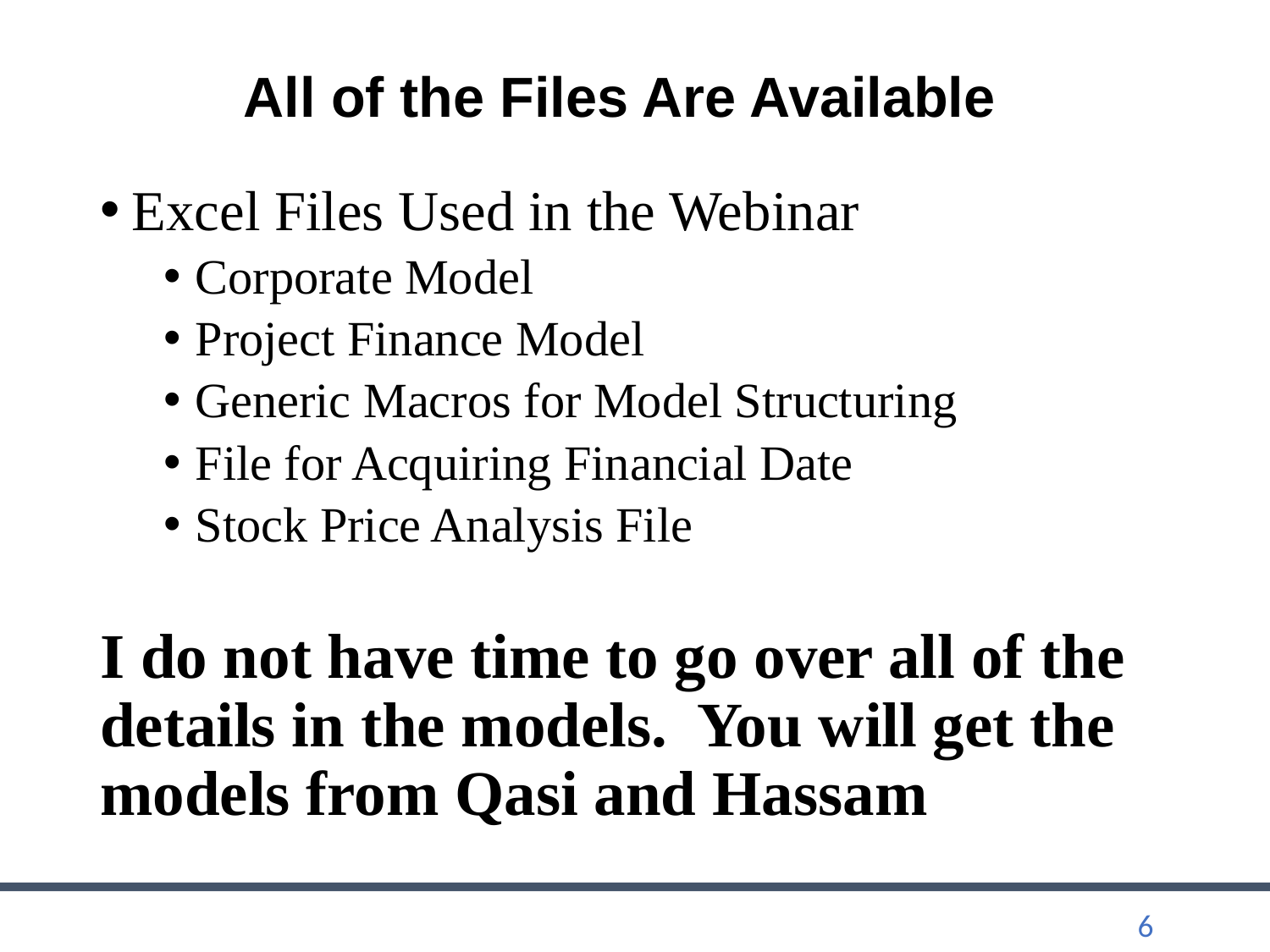

# All of the Files Are Available
Excel Files Used in the Webinar
Corporate Model
Project Finance Model
Generic Macros for Model Structuring
File for Acquiring Financial Date
Stock Price Analysis File

I do not have time to go over all of the details in the models.  You will get the models from Qasi and Hassam

6